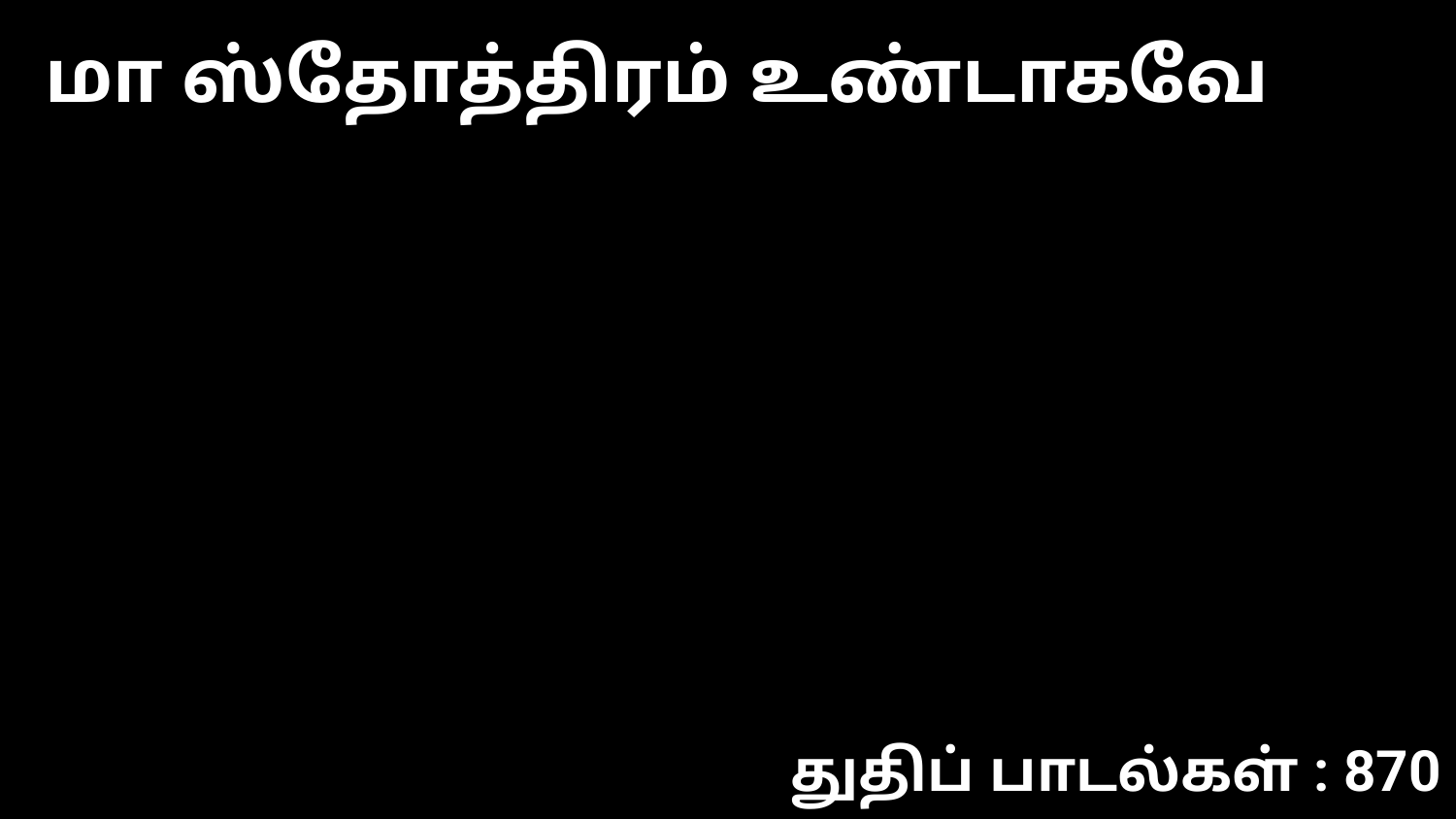

மா ஸ்தோத்திரம் உண்டாகவே
துதிப் பாடல்கள் : 870